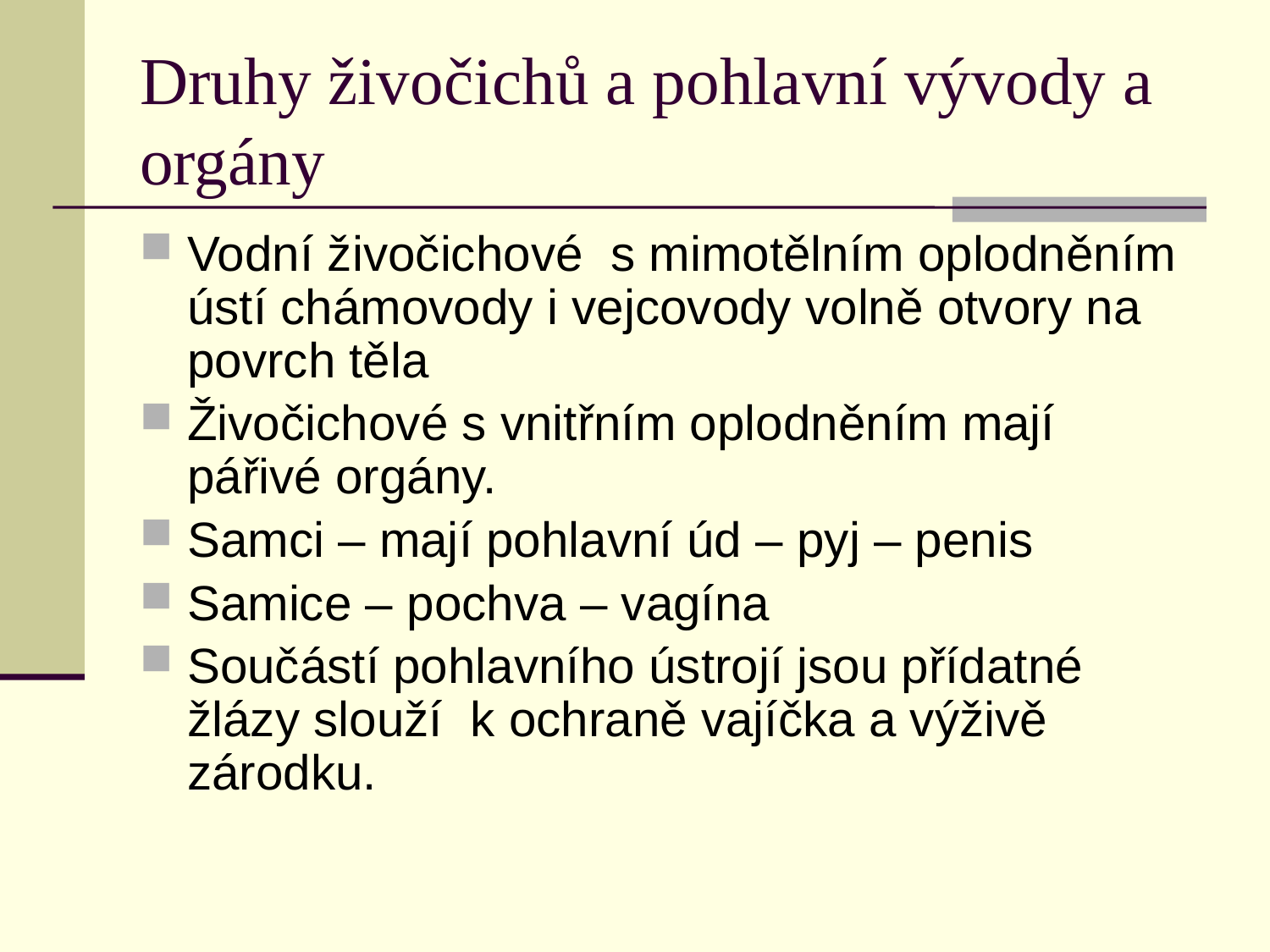

# Druhy živočichů a pohlavní vývody a orgány
Vodní živočichové  s mimotělním oplodněním ústí chámovody i vejcovody volně otvory na povrch těla
Živočichové s vnitřním oplodněním mají pářivé orgány.
Samci – mají pohlavní úd – pyj – penis
Samice – pochva – vagína
Součástí pohlavního ústrojí jsou přídatné žlázy slouží  k ochraně vajíčka a výživě zárodku.